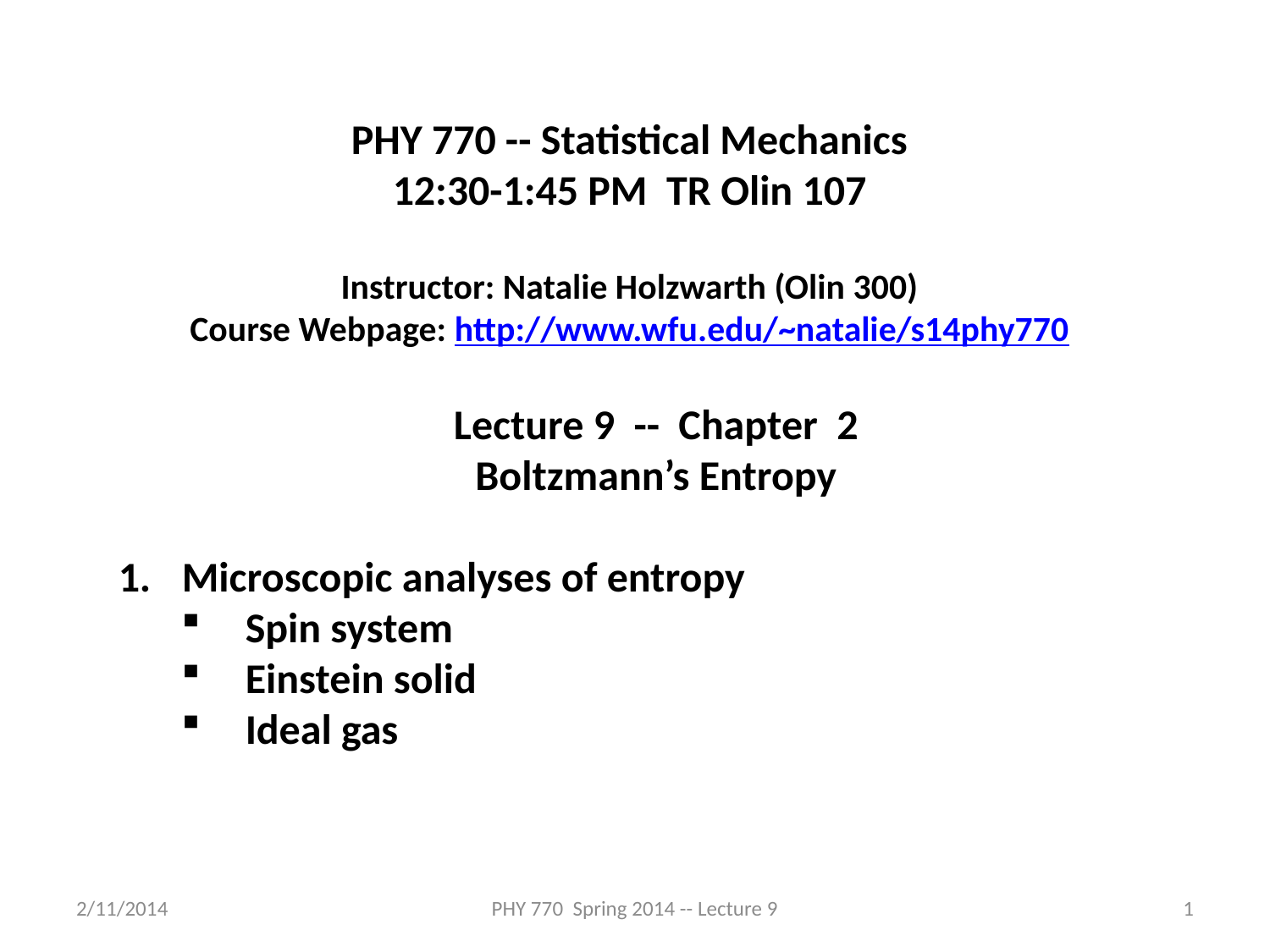

PHY 770 -- Statistical Mechanics
12:30-1:45 PM  TR Olin 107

Instructor: Natalie Holzwarth (Olin 300)
Course Webpage: http://www.wfu.edu/~natalie/s14phy770
Lecture 9  --  Chapter  2
Boltzmann’s Entropy

Microscopic analyses of entropy
Spin system
Einstein solid
Ideal gas
2/11/2014
PHY 770  Spring 2014 -- Lecture 9
1